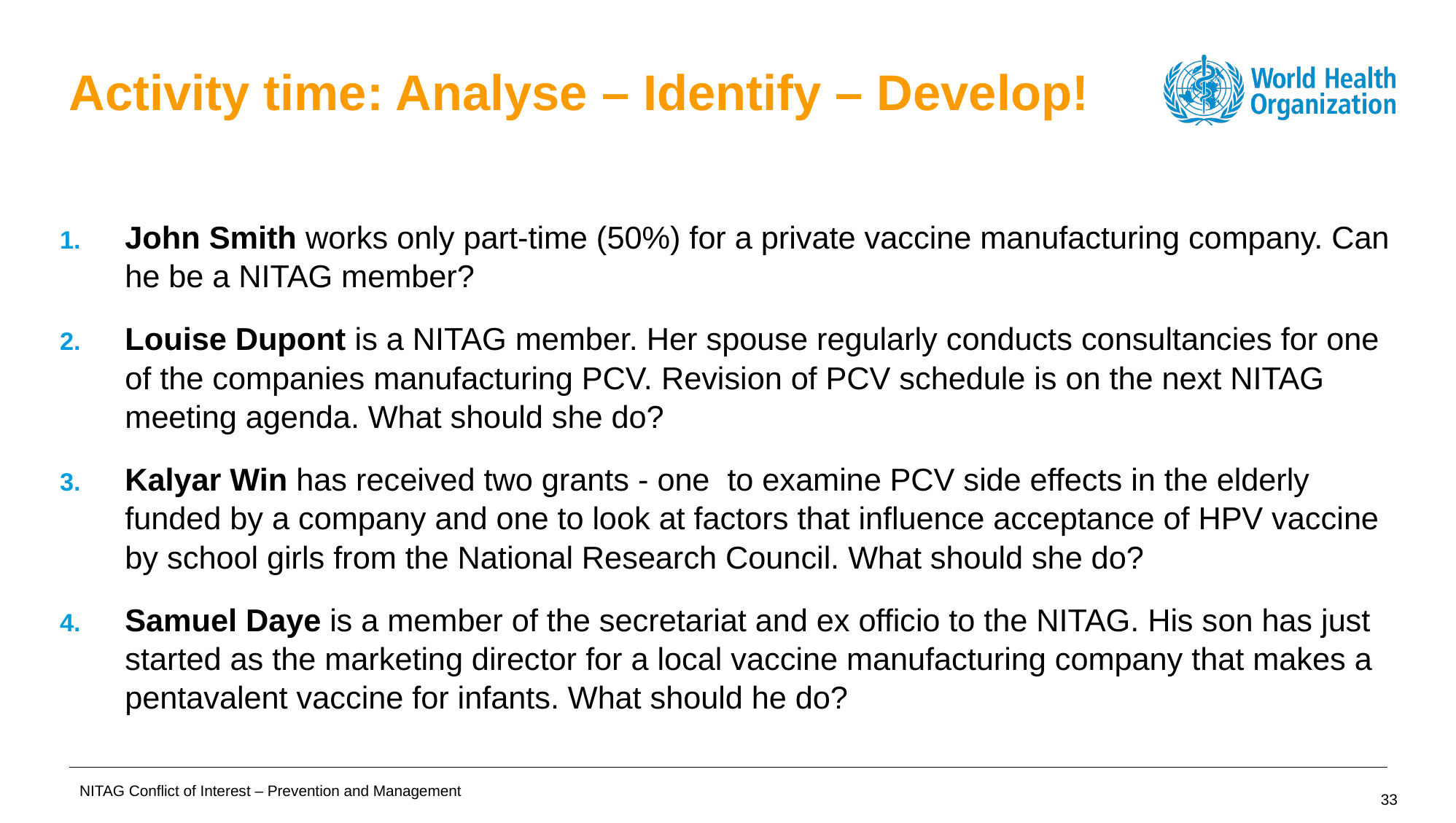

Activity time: Analyse – Identify – Develop!
John Smith works only part-time (50%) for a private vaccine manufacturing company. Can he be a NITAG member?
Louise Dupont is a NITAG member. Her spouse regularly conducts consultancies for one of the companies manufacturing PCV. Revision of PCV schedule is on the next NITAG meeting agenda. What should she do?
Kalyar Win has received two grants - one  to examine PCV side effects in the elderly  funded by a company and one to look at factors that influence acceptance of HPV vaccine by school girls from the National Research Council. What should she do?
Samuel Daye is a member of the secretariat and ex officio to the NITAG. His son has just started as the marketing director for a local vaccine manufacturing company that makes a pentavalent vaccine for infants. What should he do?

NITAG Conflict of Interest – Prevention and Management
33